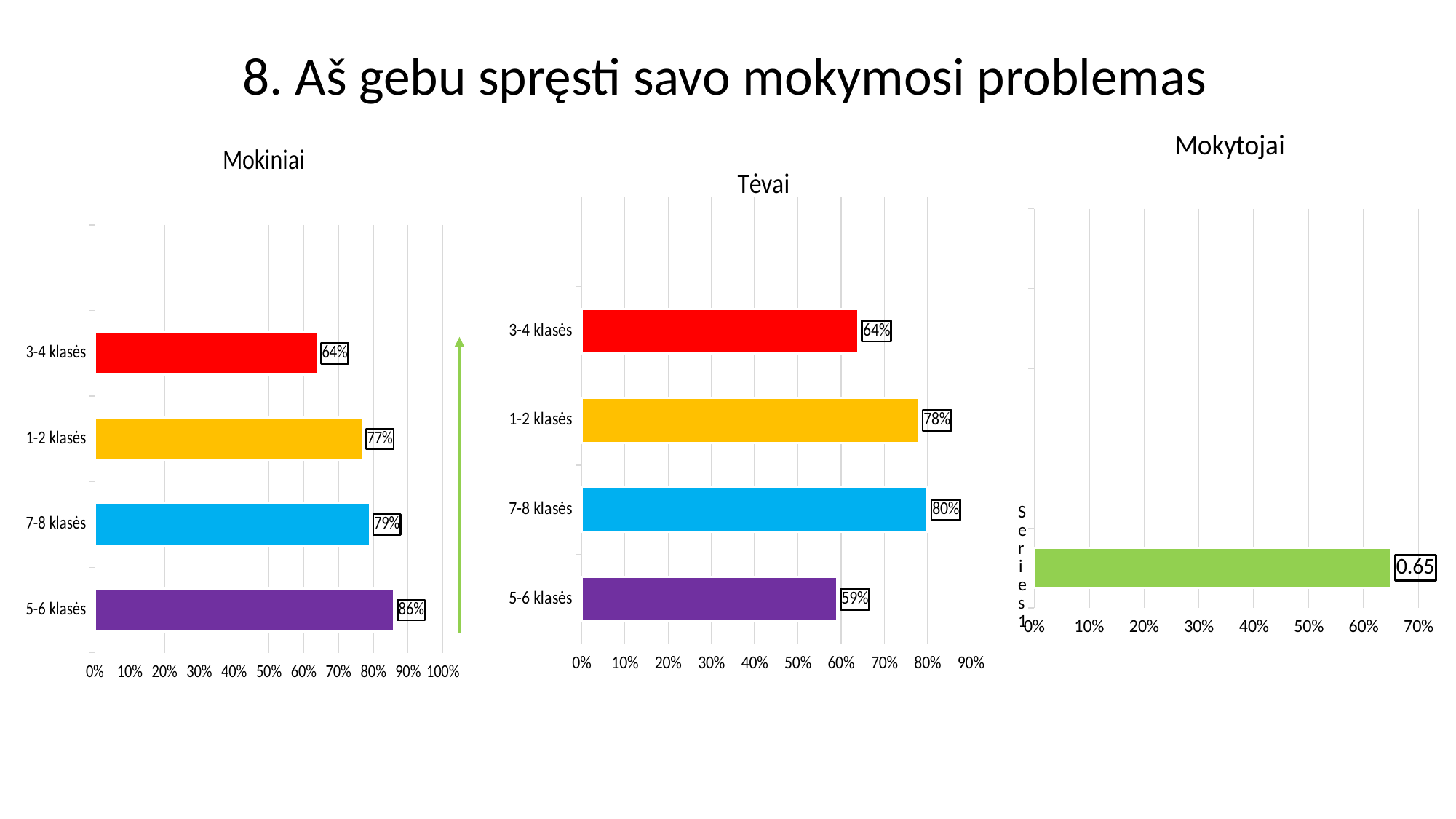

# 8. Aš gebu spręsti savo mokymosi problemas

### Chart:

| Category | Mokytojai |
|---|---|
|  | 0.65 |
|  | None |
|  | None |
|  | None |
|  | None |

### Chart:

| Category | Mokiniai |
|---|---|
| 5-6 klasės | 0.86 |
| 7-8 klasės | 0.79 |
| 1-2 klasės | 0.77 |
| 3-4 klasės | 0.64 |

### Chart:

| Category | Tėvai |
|---|---|
| 5-6 klasės | 0.59 |
| 7-8 klasės | 0.8 |
| 1-2 klasės | 0.78 |
| 3-4 klasės | 0.64 |